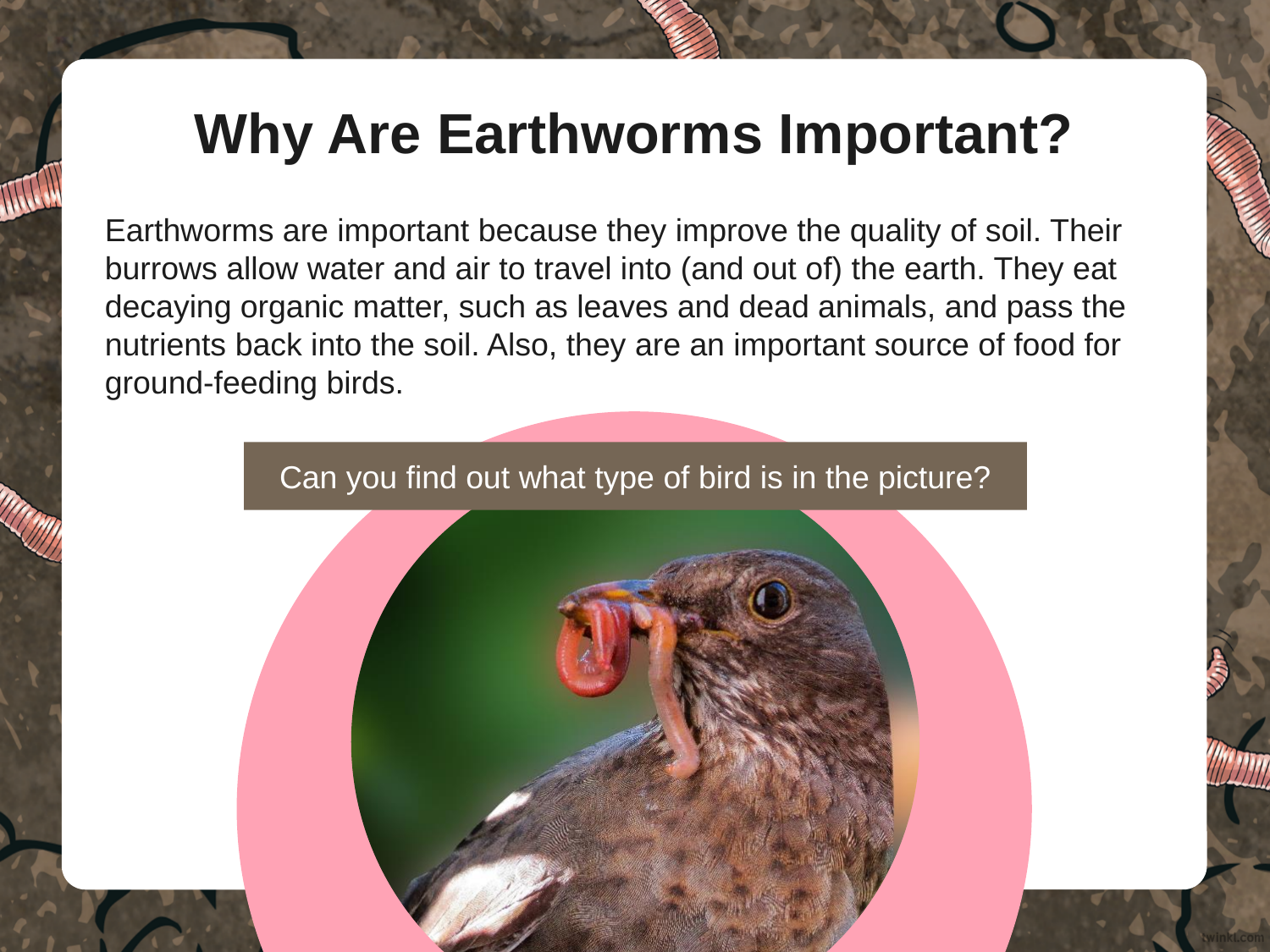

# Why Are Earthworms Important?
Earthworms are important because they improve the quality of soil. Their burrows allow water and air to travel into (and out of) the earth. They eat decaying organic matter, such as leaves and dead animals, and pass the nutrients back into the soil. Also, they are an important source of food for ground-feeding birds.

Can you find out what type of bird is in the picture?